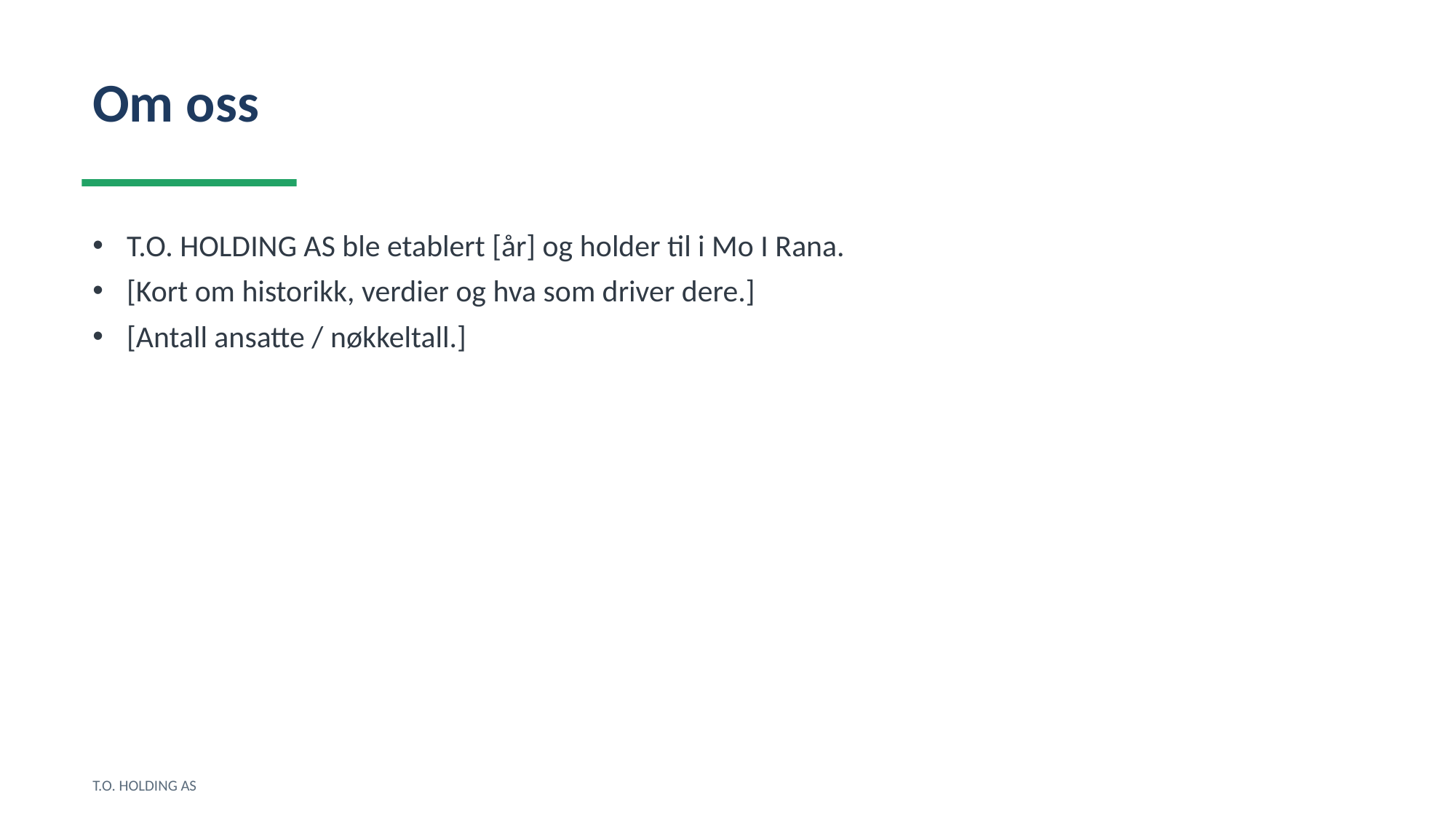

Om oss

T.O. HOLDING AS ble etablert [år] og holder til i Mo I Rana.
[Kort om historikk, verdier og hva som driver dere.]
[Antall ansatte / nøkkeltall.]
T.O. HOLDING AS